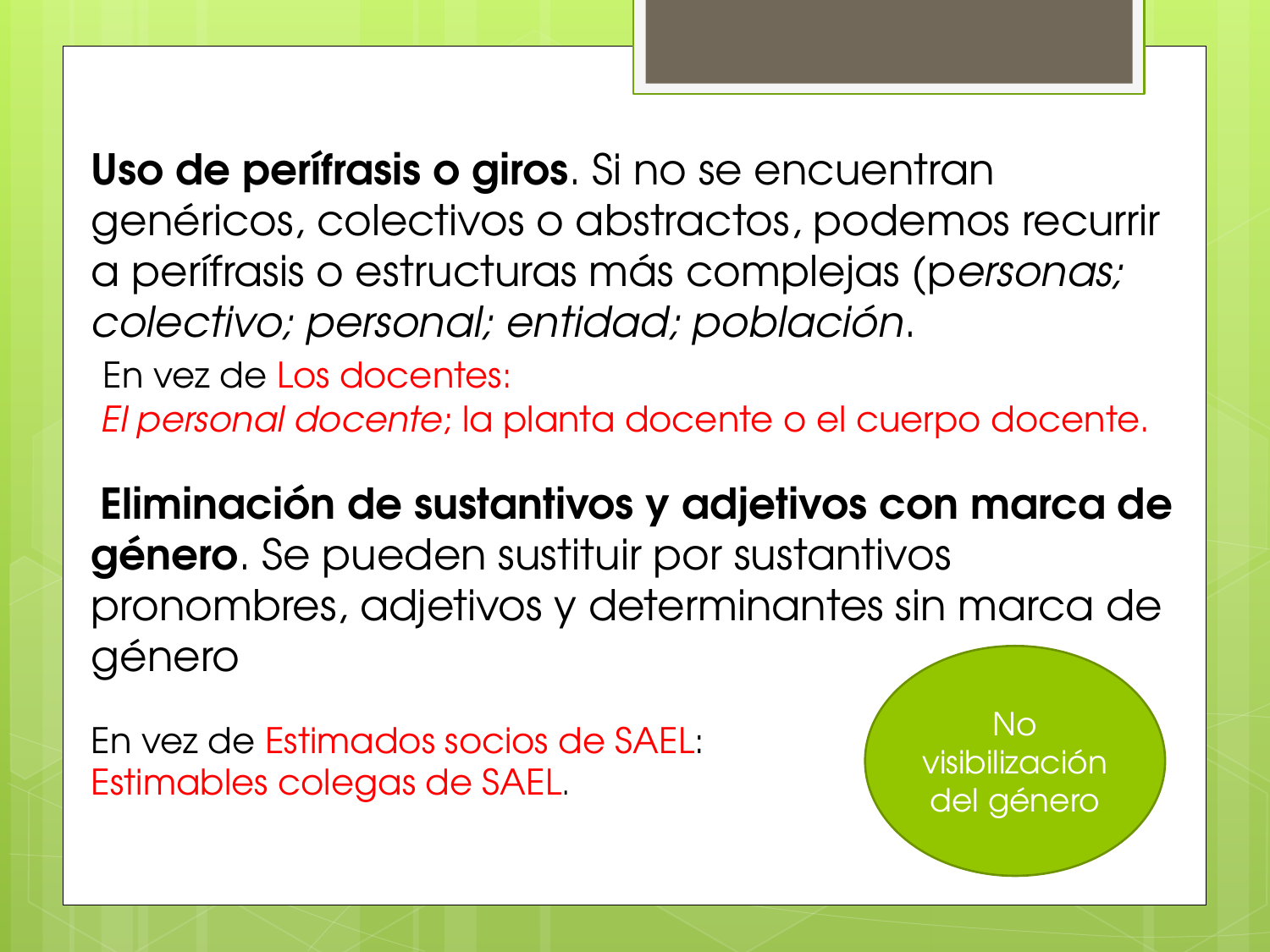

Uso de perífrasis o giros. Si no se encuentran genéricos, colectivos o abstractos, podemos recurrir a perífrasis o estructuras más complejas (personas; colectivo; personal; entidad; población.
 En vez de Los docentes:
 El personal docente; la planta docente o el cuerpo docente.

 Eliminación de sustantivos y adjetivos con marca de género. Se pueden sustituir por sustantivos pronombres, adjetivos y determinantes sin marca de género

En vez de Estimados socios de SAEL:
Estimables colegas de SAEL.
No visibilización del género